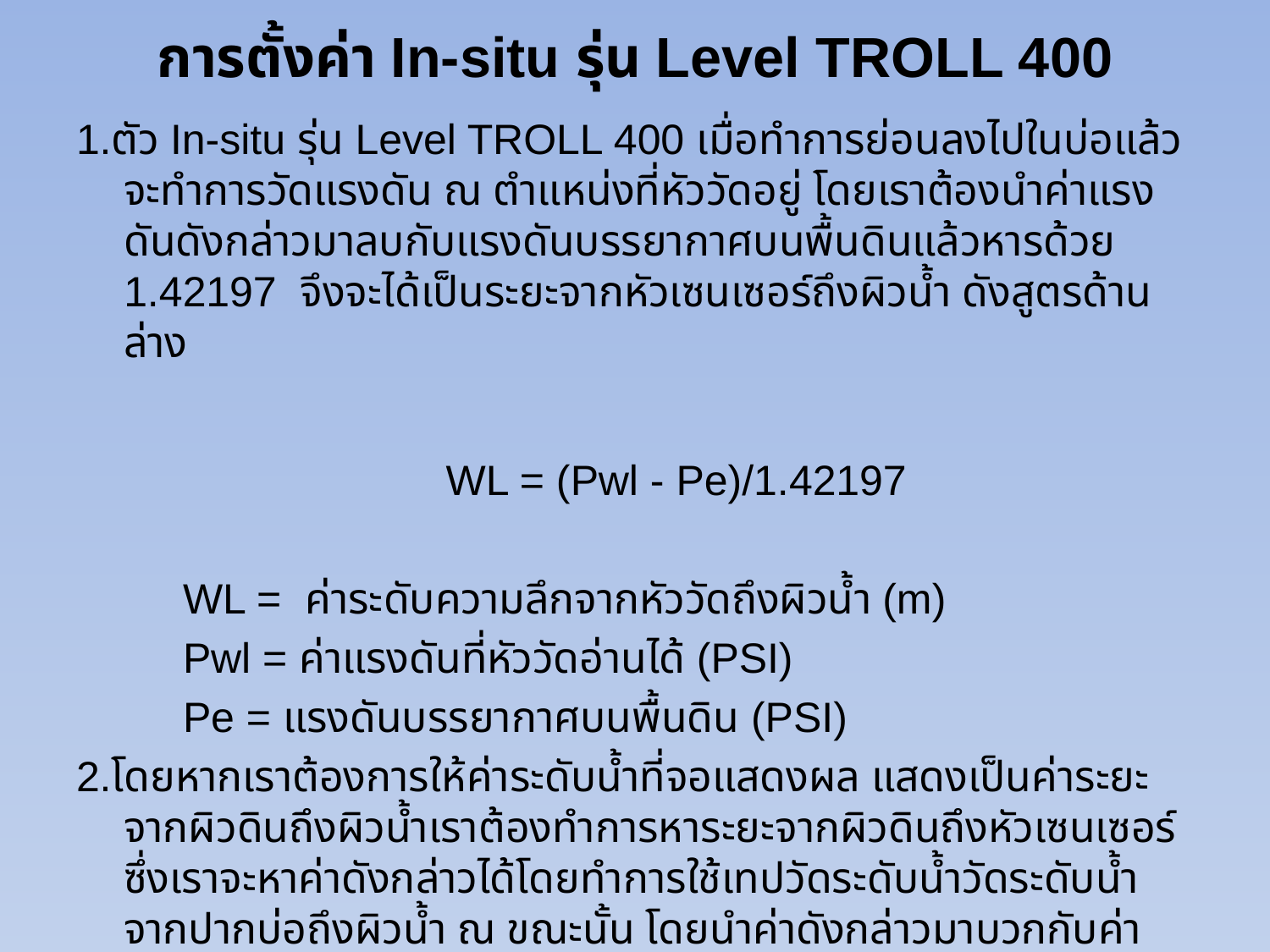

# การตั้งค่า In-situ รุ่น Level TROLL 400
1.ตัว In-situ รุ่น Level TROLL 400 เมื่อทำการย่อนลงไปในบ่อแล้ว จะทำการวัดแรงดัน ณ ตำแหน่งที่หัววัดอยู่ โดยเราต้องนำค่าแรงดันดังกล่าวมาลบกับแรงดันบรรยากาศบนพื้นดินแล้วหารด้วย 1.42197  จึงจะได้เป็นระยะจากหัวเซนเซอร์ถึงผิวน้ำ ดังสูตรด้านล่าง

       WL = (Pwl - Pe)/1.42197

         WL =  ค่าระดับความลึกจากหัววัดถึงผิวน้ำ (m)
         Pwl = ค่าแรงดันที่หัววัดอ่านได้ (PSI)
         Pe = แรงดันบรรยากาศบนพื้นดิน (PSI)
2.โดยหากเราต้องการให้ค่าระดับน้ำที่จอแสดงผล แสดงเป็นค่าระยะจากผิวดินถึงผิวน้ำเราต้องทำการหาระยะจากผิวดินถึงหัวเซนเซอร์ ซึ่งเราจะหาค่าดังกล่าวได้โดยทำการใช้เทปวัดระดับน้ำวัดระดับน้ำจากปากบ่อถึงผิวน้ำ ณ ขณะนั้น โดยนำค่าดังกล่าวมาบวกกับค่าระดับความลึก